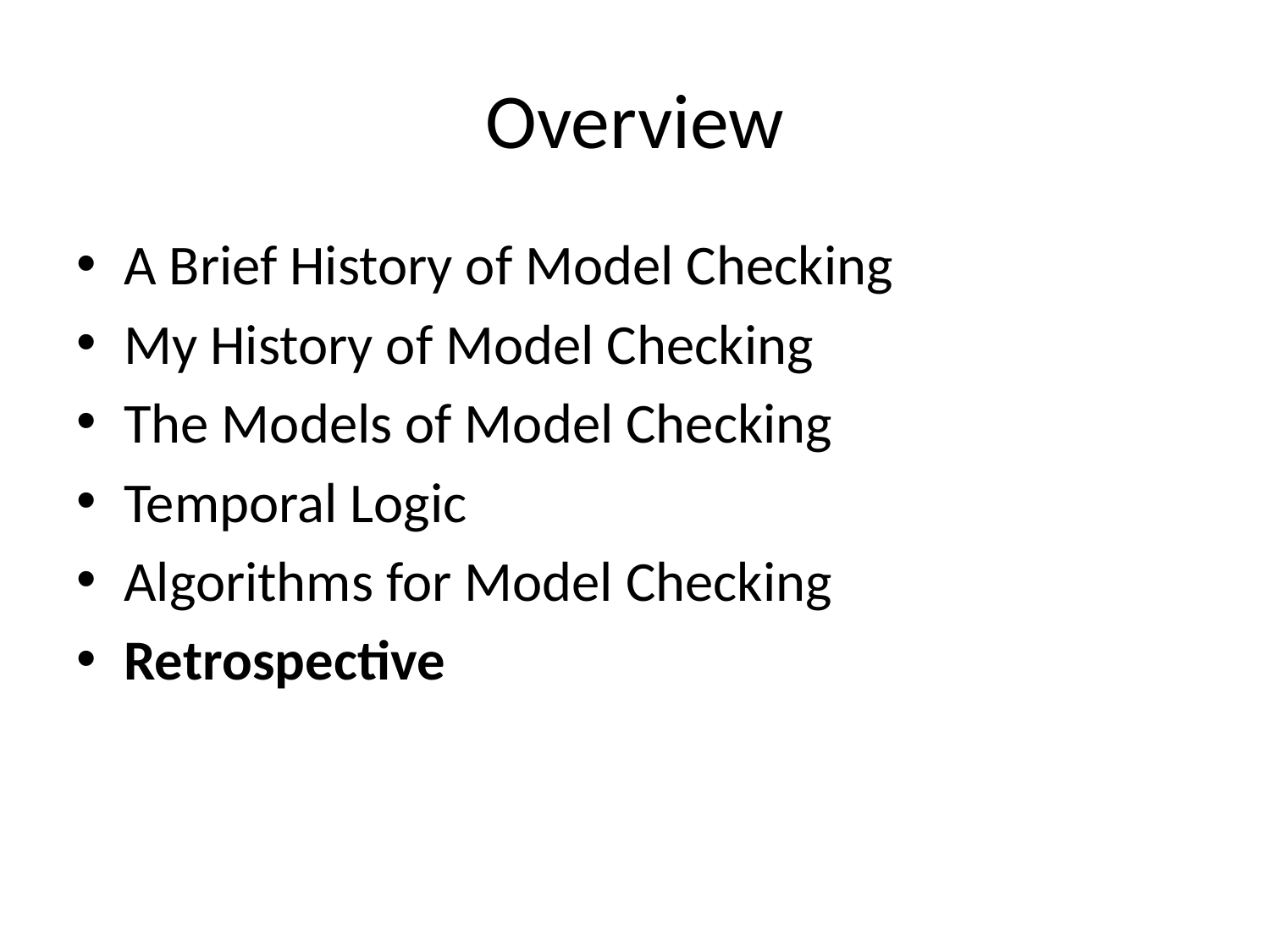

# Overview
A Brief History of Model Checking
My History of Model Checking
The Models of Model Checking
Temporal Logic
Algorithms for Model Checking
Retrospective